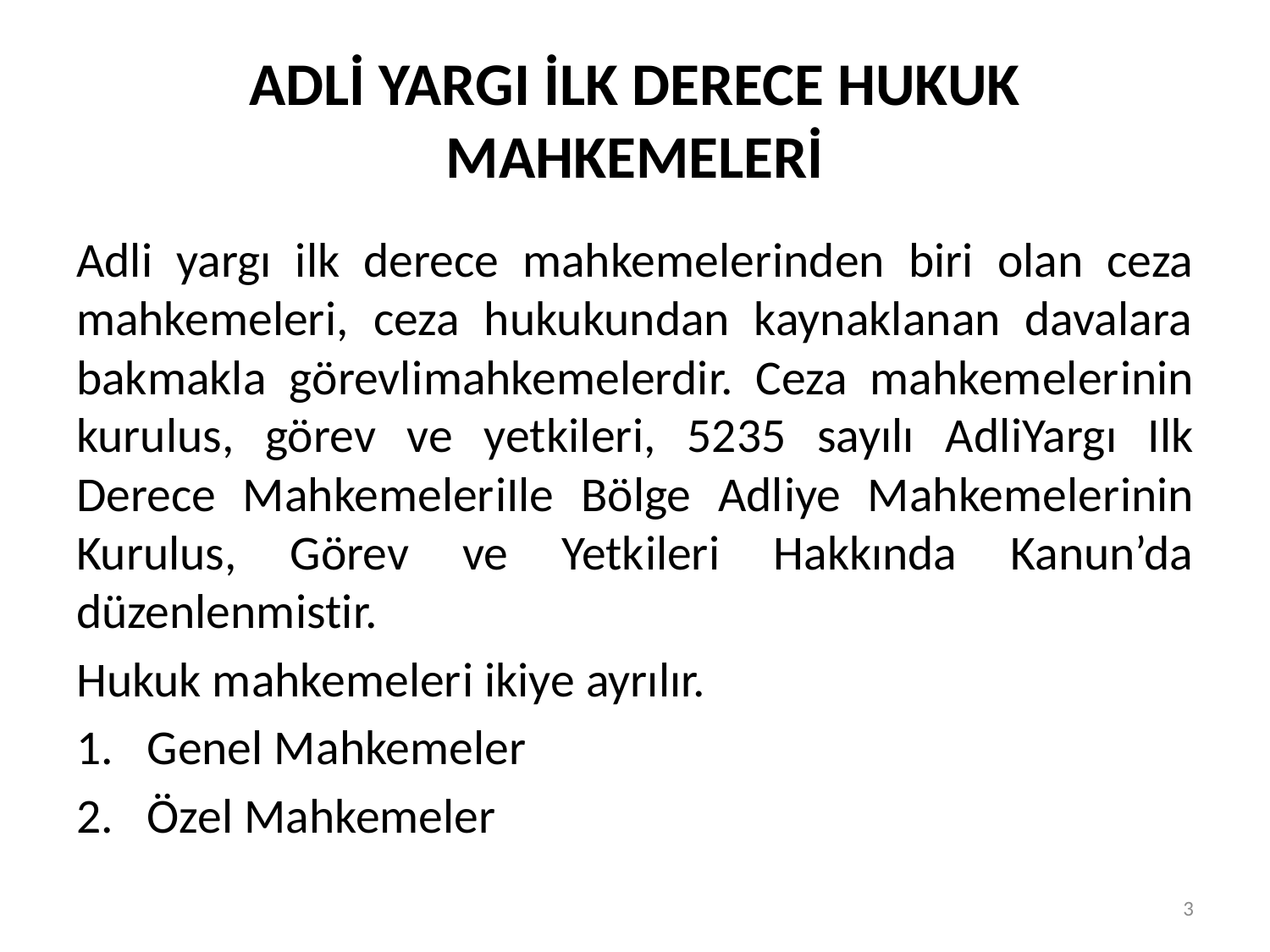

# ADLİ YARGI İLK DERECE HUKUK MAHKEMELERİ
Adli yargı ilk derece mahkemelerinden biri olan ceza mahkemeleri, ceza hukukundan kaynaklanan davalara bakmakla görevlimahkemelerdir. Ceza mahkemelerinin kurulus, görev ve yetkileri, 5235 sayılı AdliYargı Ilk Derece MahkemeleriIle Bölge Adliye Mahkemelerinin Kurulus, Görev ve Yetkileri Hakkında Kanun’da düzenlenmistir.
Hukuk mahkemeleri ikiye ayrılır.
Genel Mahkemeler
Özel Mahkemeler
3